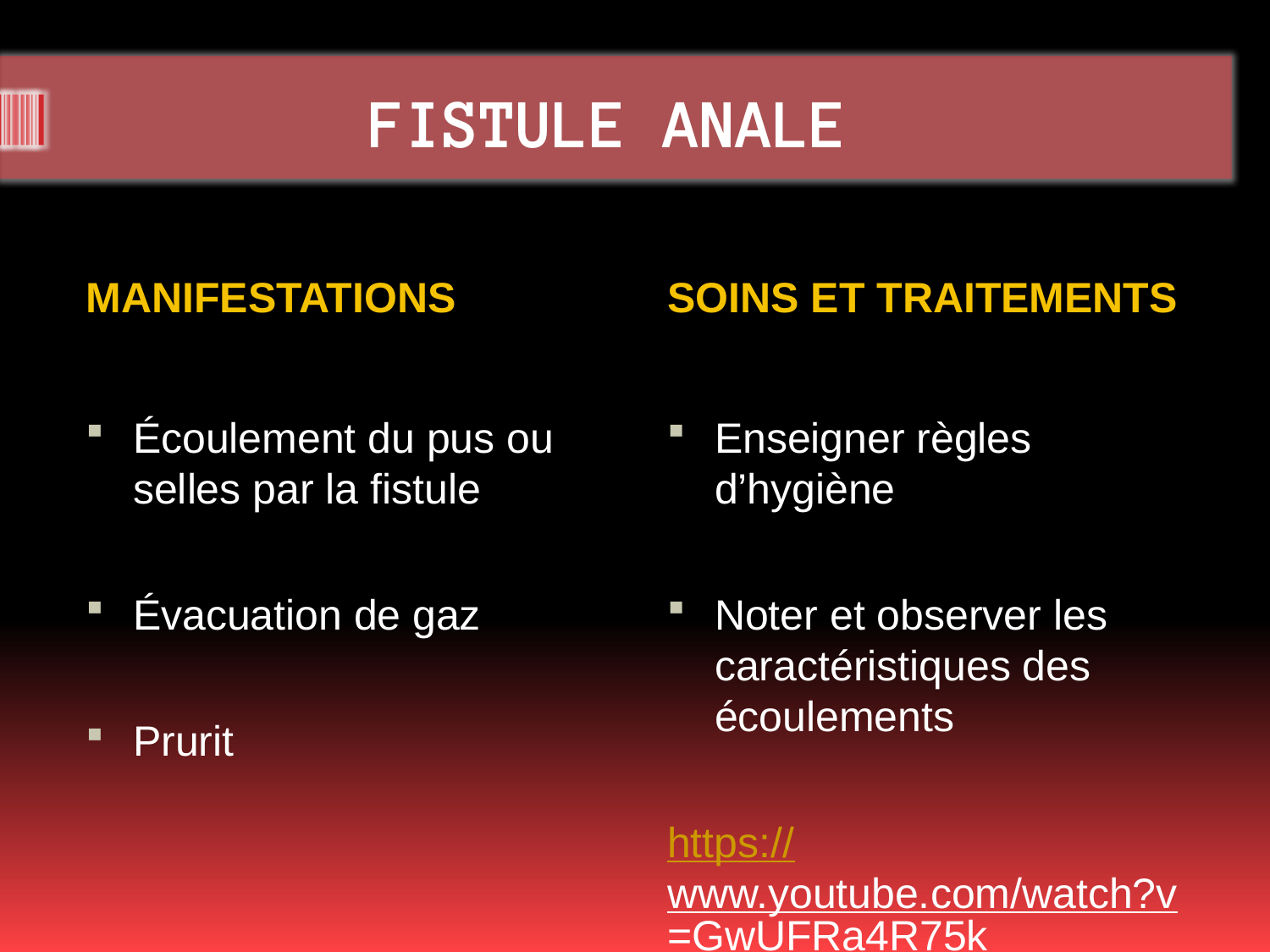

# FISTULE ANALE
MANIFESTATIONS
SOINS ET TRAITEMENTS

Écoulement du pus ou selles par la fistule

Évacuation de gaz

Prurit

Enseigner règles d’hygiène

Noter et observer les caractéristiques des écoulements

https://www.youtube.com/watch?v=GwUFRa4R75k